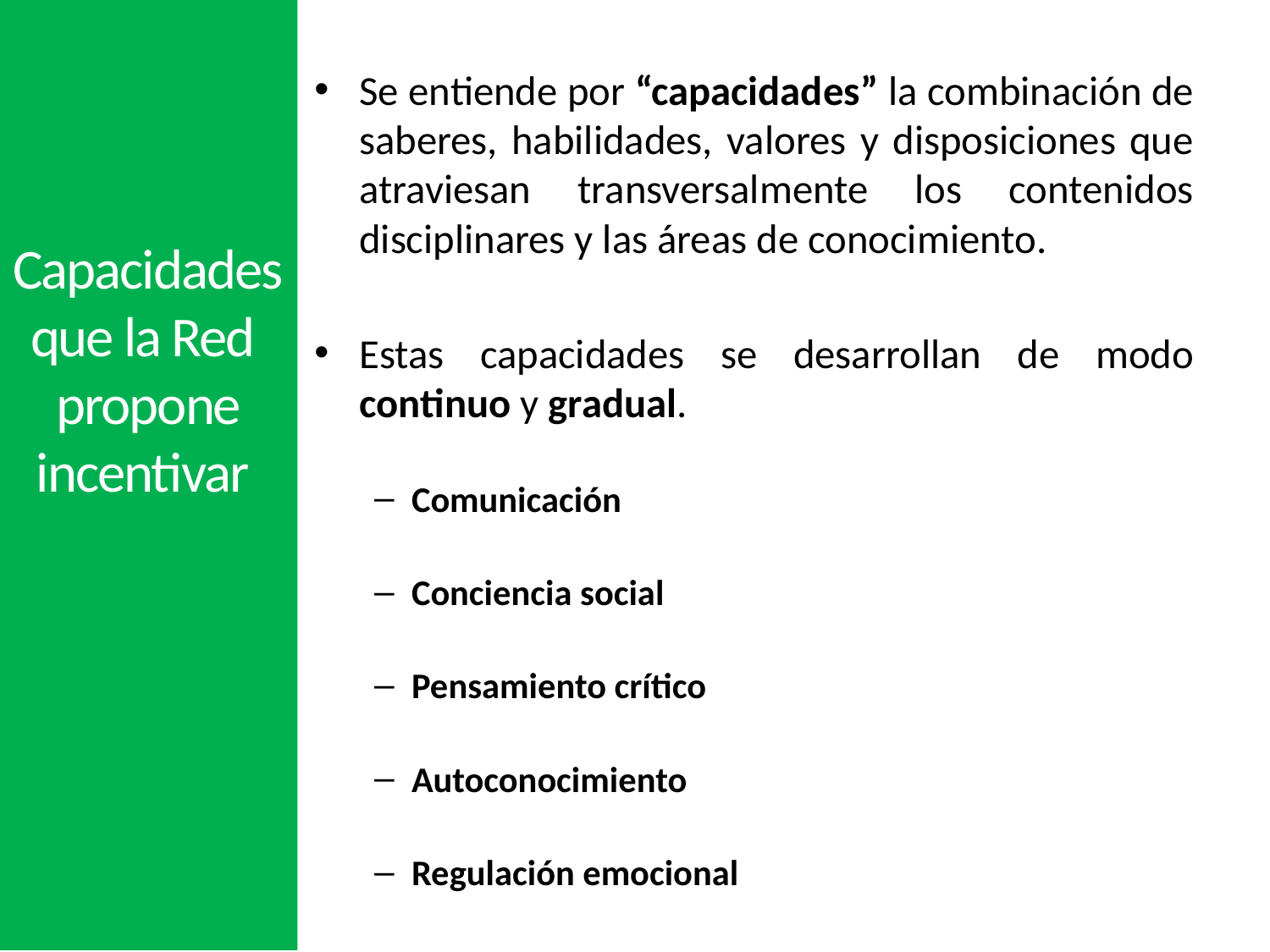

Se entiende por “capacidades” la combinación de saberes, habilidades, valores y disposiciones que atraviesan transversalmente los contenidos disciplinares y las áreas de conocimiento.

Estas capacidades se desarrollan de modo continuo y gradual.
Comunicación
Conciencia social
Pensamiento crítico
Autoconocimiento
Regulación emocional

Capacidades
que la Red
propone incentivar